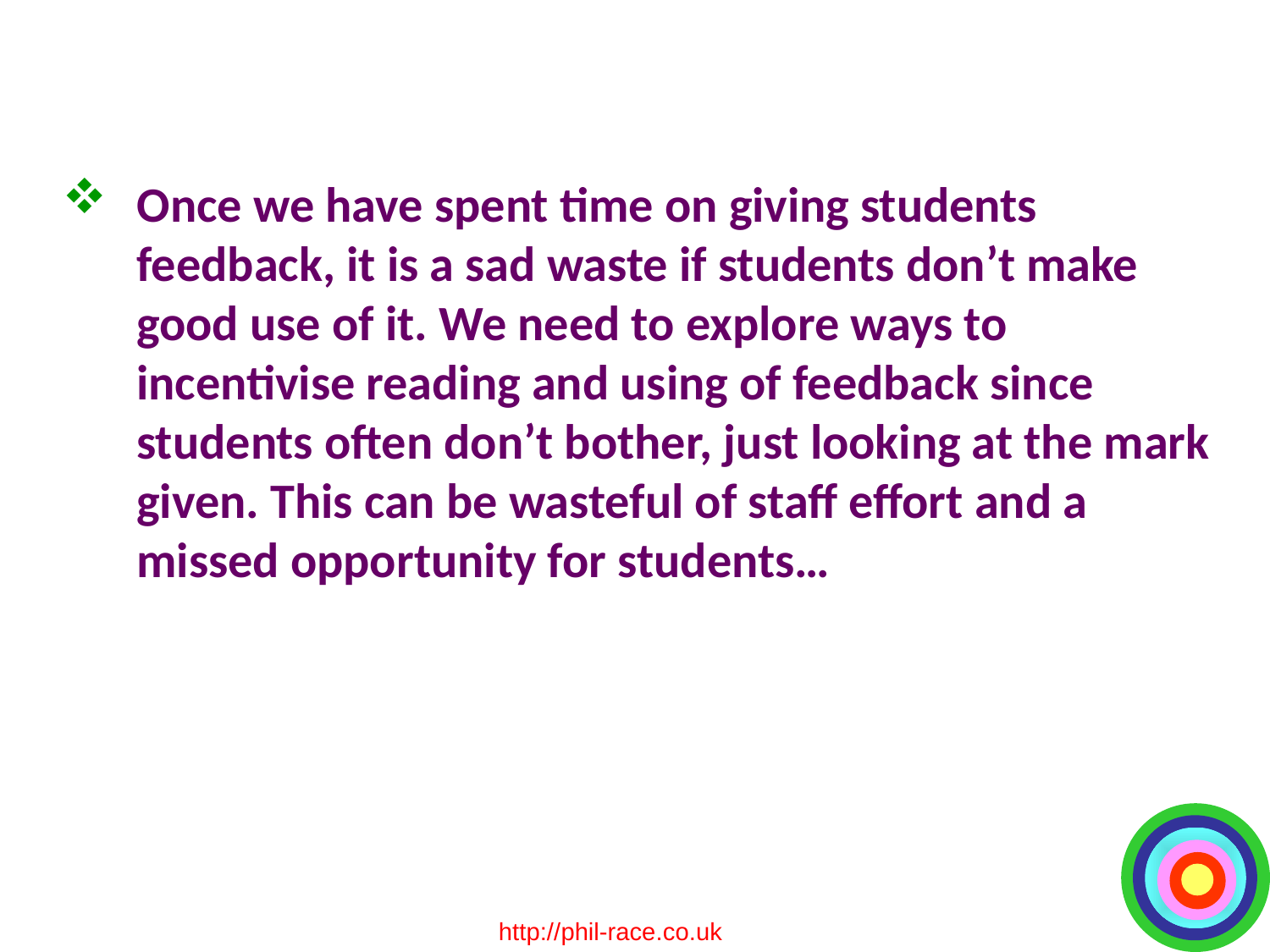

#
Once we have spent time on giving students feedback, it is a sad waste if students don’t make good use of it. We need to explore ways to incentivise reading and using of feedback since students often don’t bother, just looking at the mark given. This can be wasteful of staff effort and a missed opportunity for students…